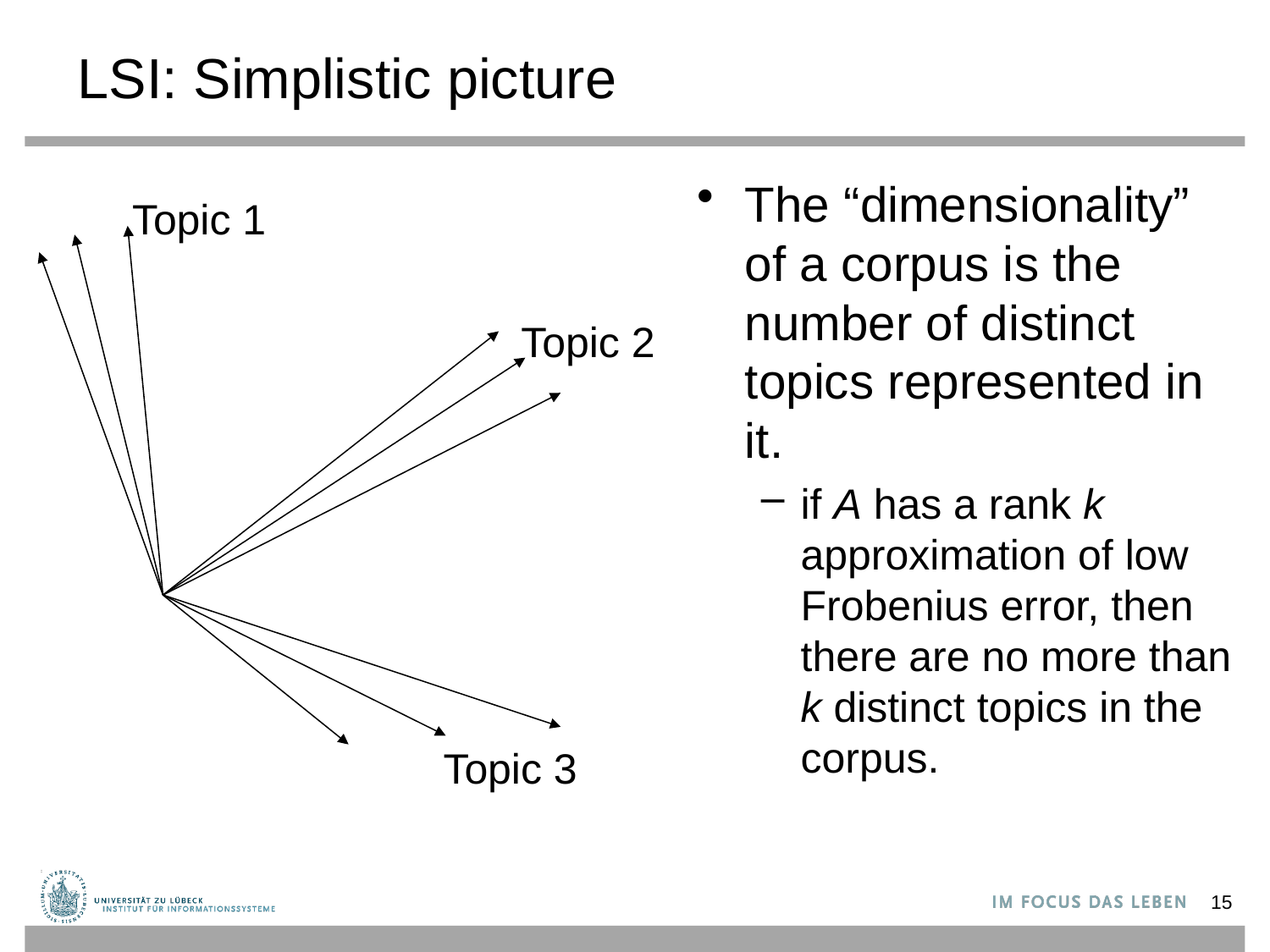

# LSI: Simplistic picture
The “dimensionality” of a corpus is the number of distinct topics represented in it.
if A has a rank k approximation of low Frobenius error, then there are no more than k distinct topics in the corpus.
Topic 1

Topic 2

Topic 3
15